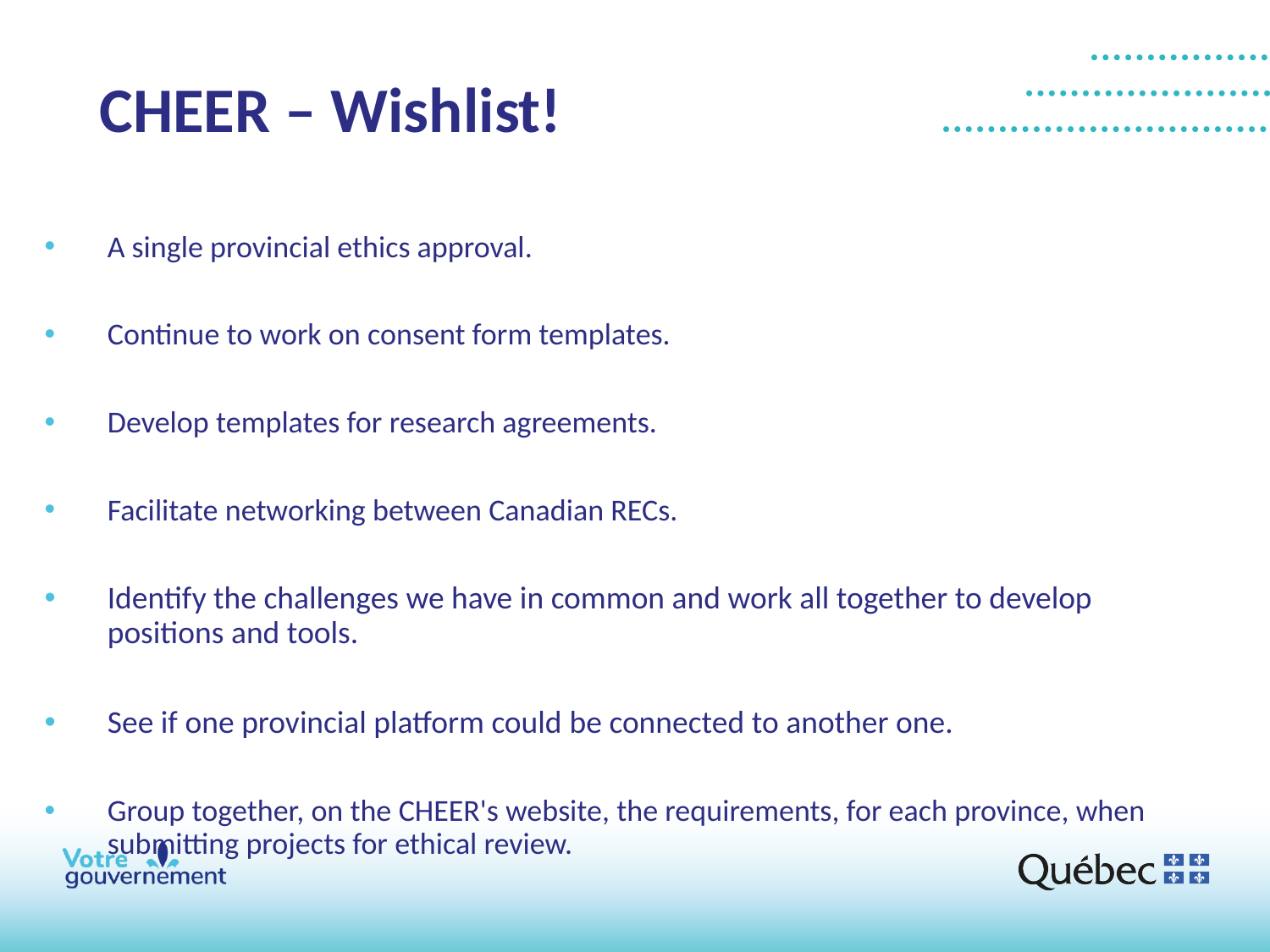

# CHEER – Wishlist!

A single provincial ethics approval.

Continue to work on consent form templates.

Develop templates for research agreements.

Facilitate networking between Canadian RECs.

Identify the challenges we have in common and work all together to develop positions and tools.

See if one provincial platform could be connected to another one.

Group together, on the CHEER's website, the requirements, for each province, when submitting projects for ethical review.